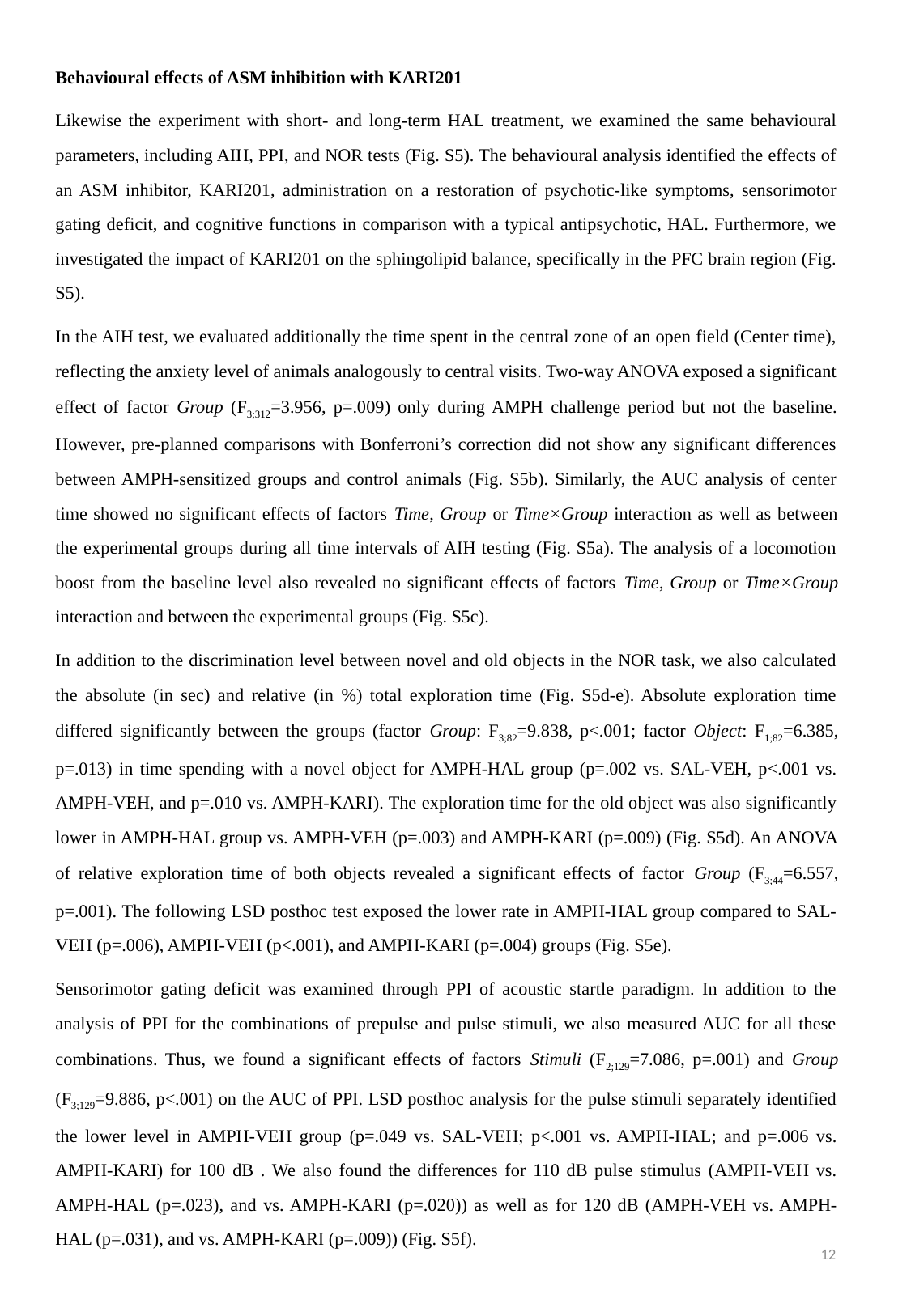

Behavioural effects of ASM inhibition with KARI201
Likewise the experiment with short- and long-term HAL treatment, we examined the same behavioural parameters, including AIH, PPI, and NOR tests (Fig. S5). The behavioural analysis identified the effects of an ASM inhibitor, KARI201, administration on a restoration of psychotic-like symptoms, sensorimotor gating deficit, and cognitive functions in comparison with a typical antipsychotic, HAL. Furthermore, we investigated the impact of KARI201 on the sphingolipid balance, specifically in the PFC brain region (Fig. S5).
In the AIH test, we evaluated additionally the time spent in the central zone of an open field (Center time), reflecting the anxiety level of animals analogously to central visits. Two-way ANOVA exposed a significant effect of factor Group (F3;312=3.956, p=.009) only during AMPH challenge period but not the baseline. However, pre-planned comparisons with Bonferroni’s correction did not show any significant differences between AMPH-sensitized groups and control animals (Fig. S5b). Similarly, the AUC analysis of center time showed no significant effects of factors Time, Group or Time×Group interaction as well as between the experimental groups during all time intervals of AIH testing (Fig. S5a). The analysis of a locomotion boost from the baseline level also revealed no significant effects of factors Time, Group or Time×Group interaction and between the experimental groups (Fig. S5c).
In addition to the discrimination level between novel and old objects in the NOR task, we also calculated the absolute (in sec) and relative (in %) total exploration time (Fig. S5d-e). Absolute exploration time differed significantly between the groups (factor Group: F3;82=9.838, p<.001; factor Object: F1;82=6.385, p=.013) in time spending with a novel object for AMPH-HAL group (p=.002 vs. SAL-VEH, p<.001 vs. AMPH-VEH, and p=.010 vs. AMPH-KARI). The exploration time for the old object was also significantly lower in AMPH-HAL group vs. AMPH-VEH (p=.003) and AMPH-KARI (p=.009) (Fig. S5d). An ANOVA of relative exploration time of both objects revealed a significant effects of factor Group (F3;44=6.557, p=.001). The following LSD posthoc test exposed the lower rate in AMPH-HAL group compared to SAL-VEH (p=.006), AMPH-VEH (p<.001), and AMPH-KARI (p=.004) groups (Fig. S5e).
Sensorimotor gating deficit was examined through PPI of acoustic startle paradigm. In addition to the analysis of PPI for the combinations of prepulse and pulse stimuli, we also measured AUC for all these combinations. Thus, we found a significant effects of factors Stimuli (F2;129=7.086, p=.001) and Group (F3;129=9.886, p<.001) on the AUC of PPI. LSD posthoc analysis for the pulse stimuli separately identified the lower level in AMPH-VEH group (p=.049 vs. SAL-VEH; p<.001 vs. AMPH-HAL; and p=.006 vs. AMPH-KARI) for 100 dB . We also found the differences for 110 dB pulse stimulus (AMPH-VEH vs. AMPH-HAL (p=.023), and vs. AMPH-KARI (p=.020)) as well as for 120 dB (AMPH-VEH vs. AMPH-HAL (p=.031), and vs. AMPH-KARI (p=.009)) (Fig. S5f).
12